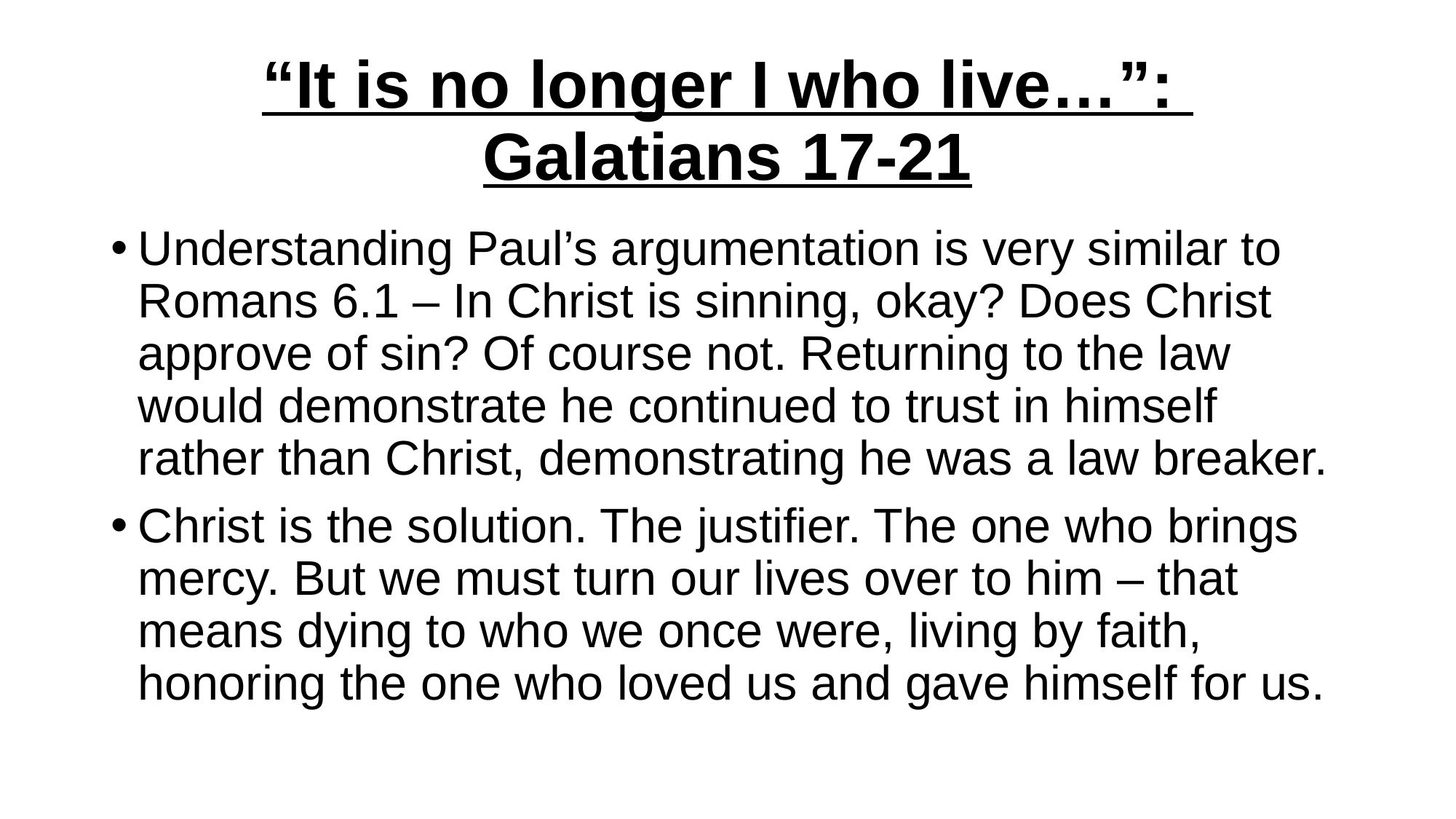

# “It is no longer I who live…”: Galatians 17-21
Understanding Paul’s argumentation is very similar to Romans 6.1 – In Christ is sinning, okay? Does Christ approve of sin? Of course not. Returning to the law would demonstrate he continued to trust in himself rather than Christ, demonstrating he was a law breaker.
Christ is the solution. The justifier. The one who brings mercy. But we must turn our lives over to him – that means dying to who we once were, living by faith, honoring the one who loved us and gave himself for us.